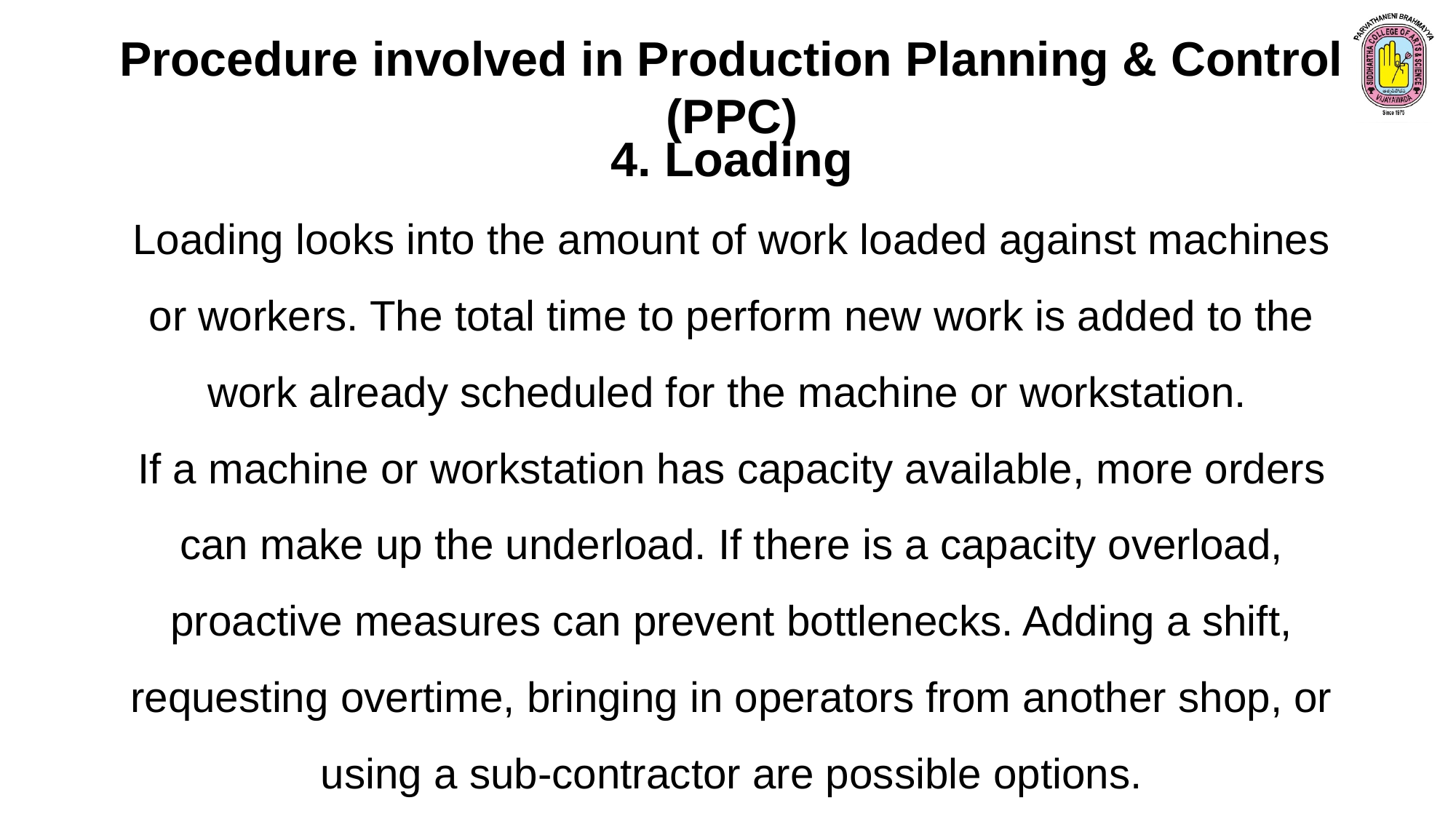

Procedure involved in Production Planning & Control (PPC)
4. Loading
Loading looks into the amount of work loaded against machines or workers. The total time to perform new work is added to the work already scheduled for the machine or workstation.
If a machine or workstation has capacity available, more orders can make up the underload. If there is a capacity overload, proactive measures can prevent bottlenecks. Adding a shift, requesting overtime, bringing in operators from another shop, or using a sub-contractor are possible options.